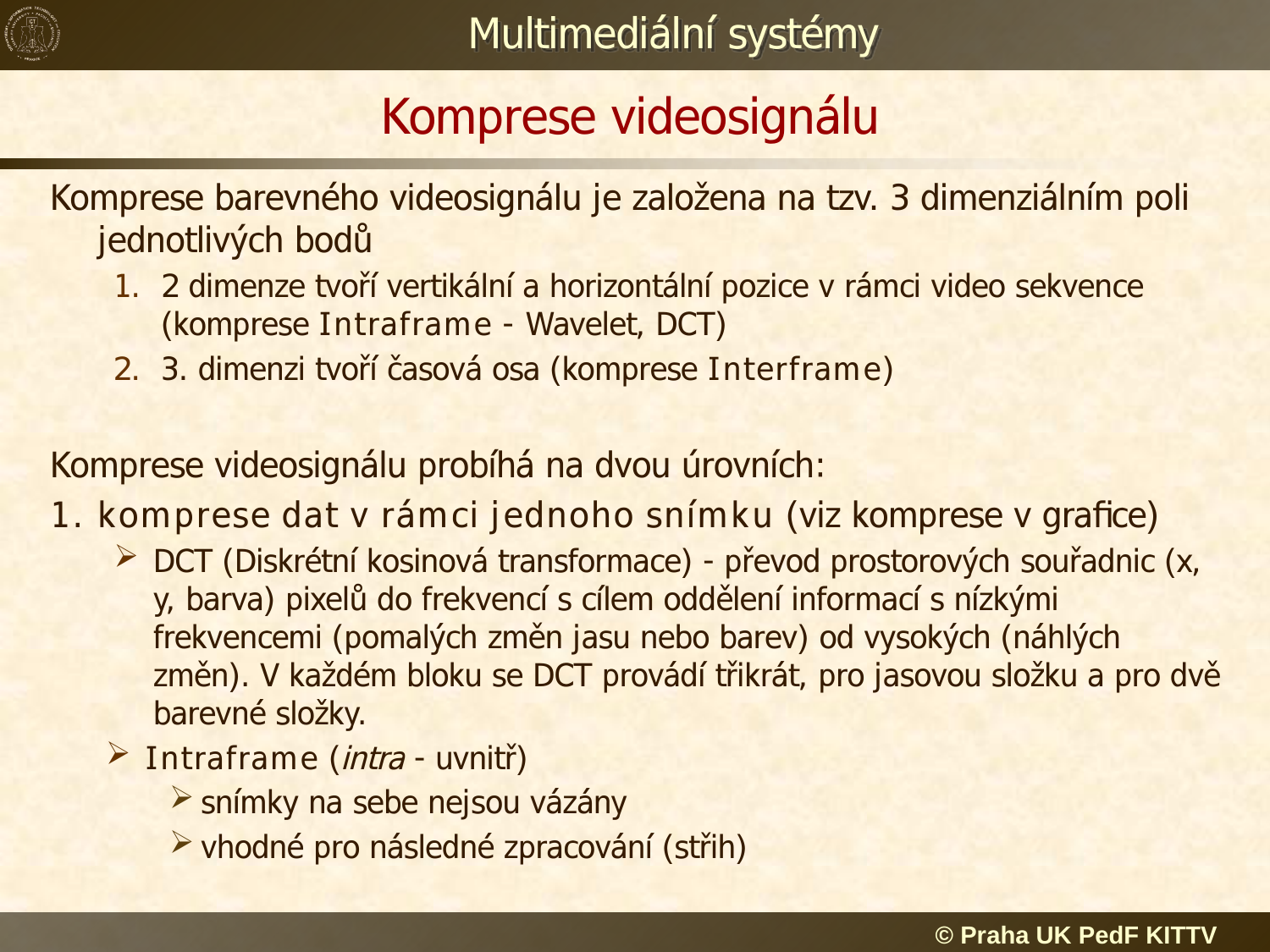

# Komprese videosignálu
Komprese barevného videosignálu je založena na tzv. 3 dimenziálním poli jednotlivých bodů
2 dimenze tvoří vertikální a horizontální pozice v rámci video sekvence (komprese Intraframe - Wavelet, DCT)
3. dimenzi tvoří časová osa (komprese Interframe)

Komprese videosignálu probíhá na dvou úrovních:
komprese dat v rámci jednoho snímku (viz komprese v grafice)
DCT (Diskrétní kosinová transformace) - převod prostorových souřadnic (x, y, barva) pixelů do frekvencí s cílem oddělení informací s nízkými frekvencemi (pomalých změn jasu nebo barev) od vysokých (náhlých změn). V každém bloku se DCT provádí třikrát, pro jasovou složku a pro dvě barevné složky.
Intraframe (intra - uvnitř)
snímky na sebe nejsou vázány
vhodné pro následné zpracování (střih)